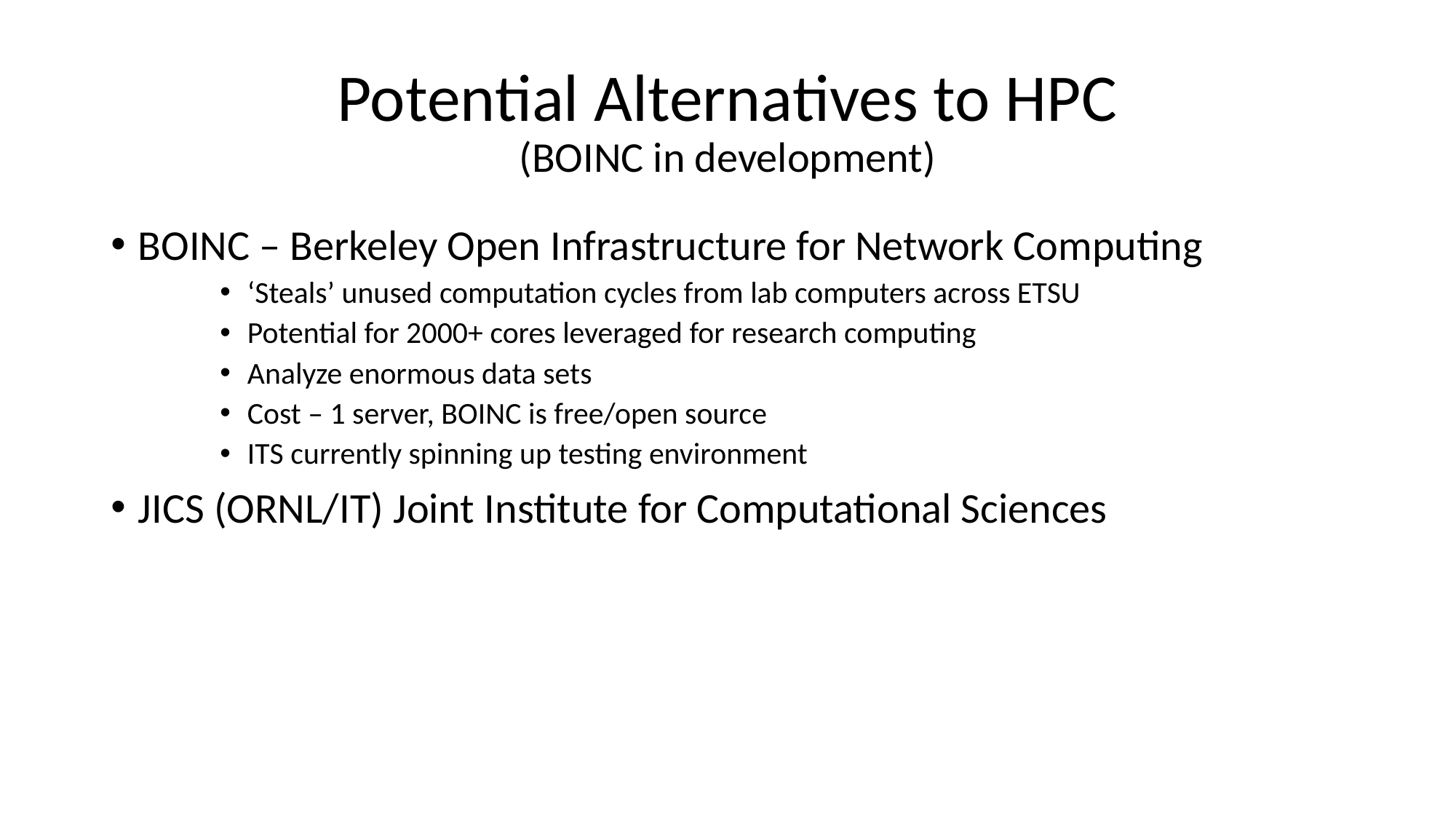

# Potential Alternatives to HPC (BOINC in development)
BOINC – Berkeley Open Infrastructure for Network Computing
‘Steals’ unused computation cycles from lab computers across ETSU
Potential for 2000+ cores leveraged for research computing
Analyze enormous data sets
Cost – 1 server, BOINC is free/open source
ITS currently spinning up testing environment
JICS (ORNL/IT) Joint Institute for Computational Sciences